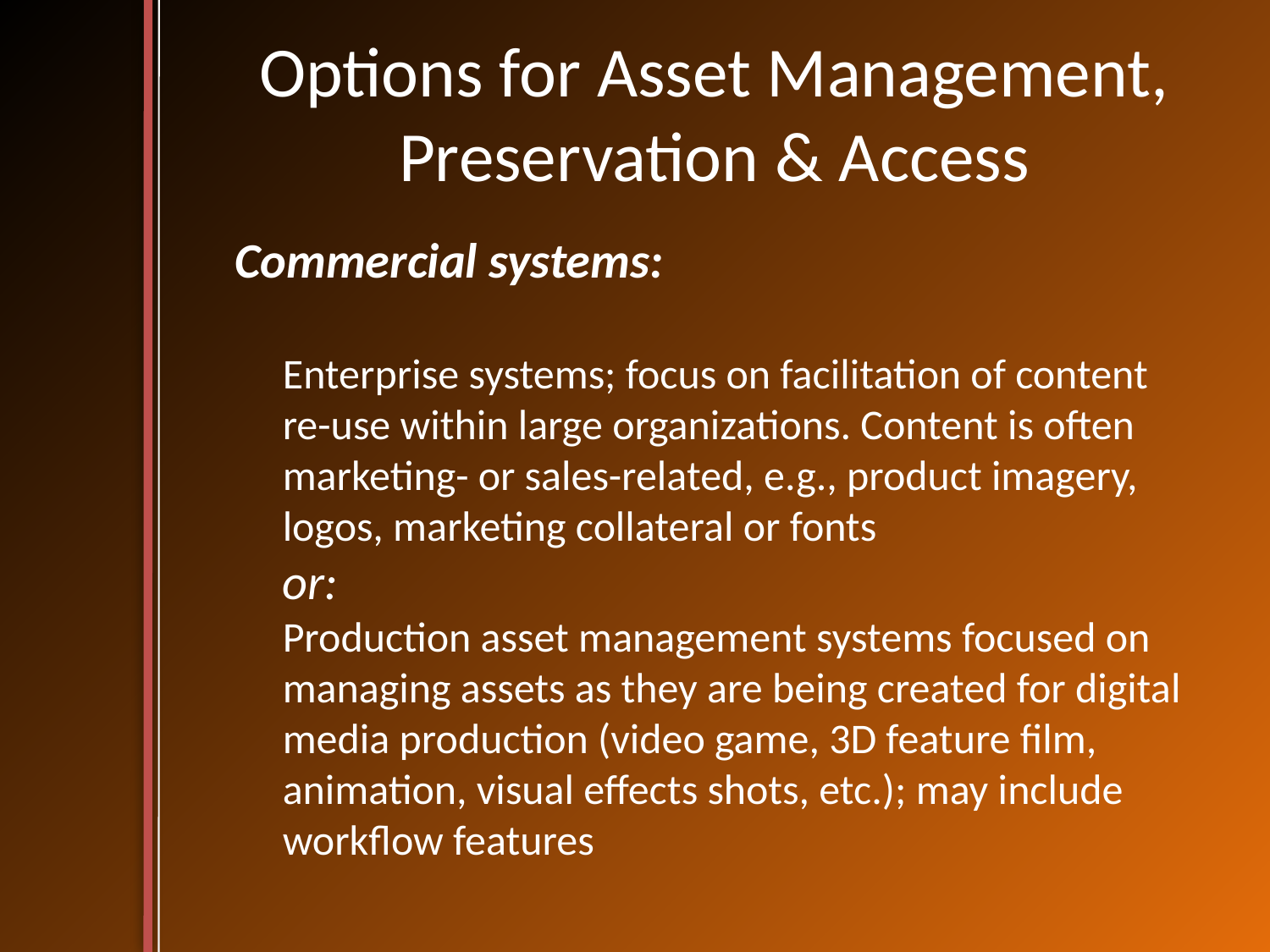

# Options for Asset Management, Preservation & Access
Commercial systems:
Enterprise systems; focus on facilitation of content re-use within large organizations. Content is often marketing- or sales-related, e.g., product imagery, logos, marketing collateral or fonts
or:
Production asset management systems focused on managing assets as they are being created for digital media production (video game, 3D feature film, animation, visual effects shots, etc.); may include workflow features